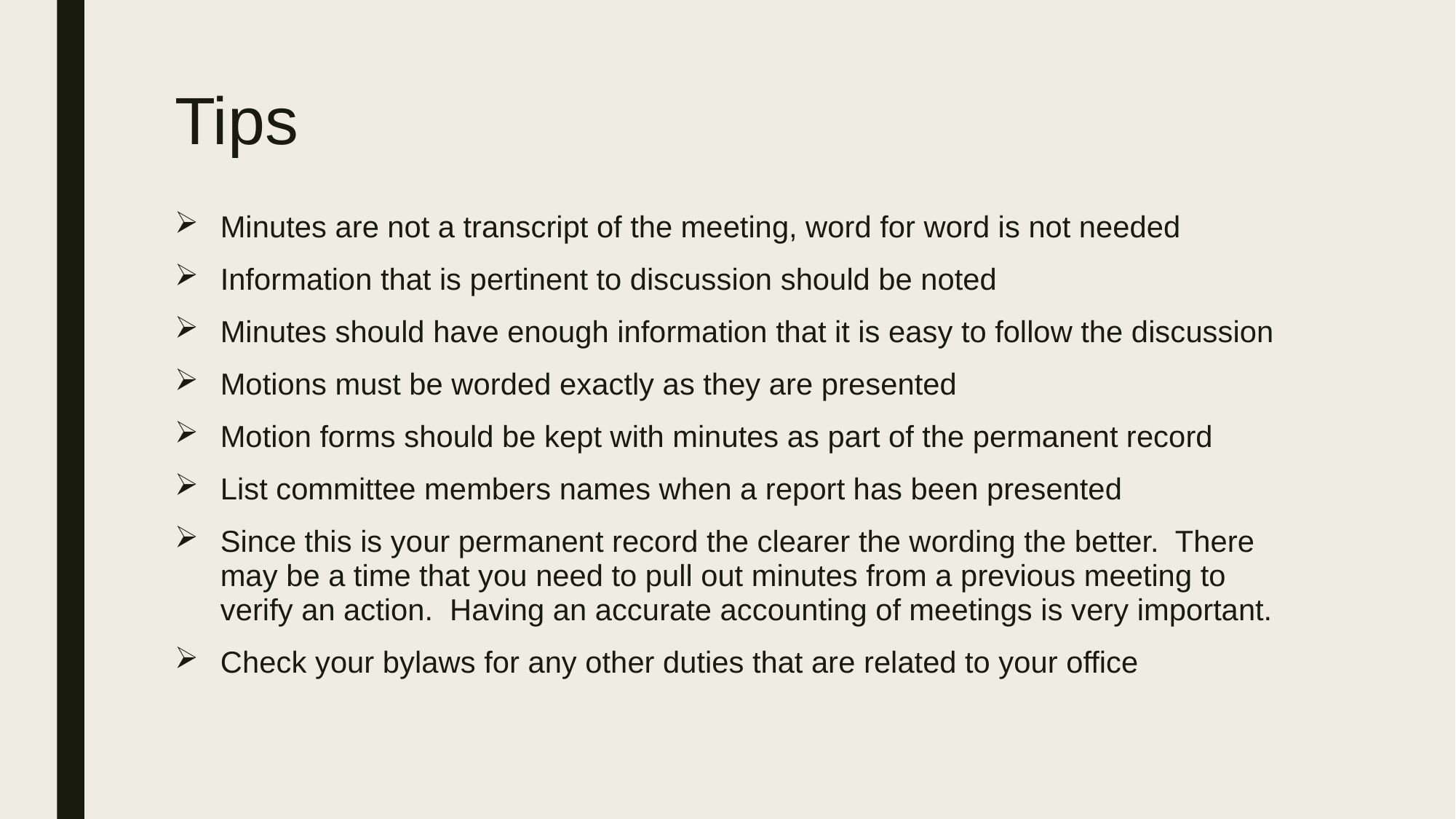

# Tips
Minutes are not a transcript of the meeting, word for word is not needed
Information that is pertinent to discussion should be noted
Minutes should have enough information that it is easy to follow the discussion
Motions must be worded exactly as they are presented
Motion forms should be kept with minutes as part of the permanent record
List committee members names when a report has been presented
Since this is your permanent record the clearer the wording the better.  There may be a time that you need to pull out minutes from a previous meeting to verify an action.  Having an accurate accounting of meetings is very important.
Check your bylaws for any other duties that are related to your office